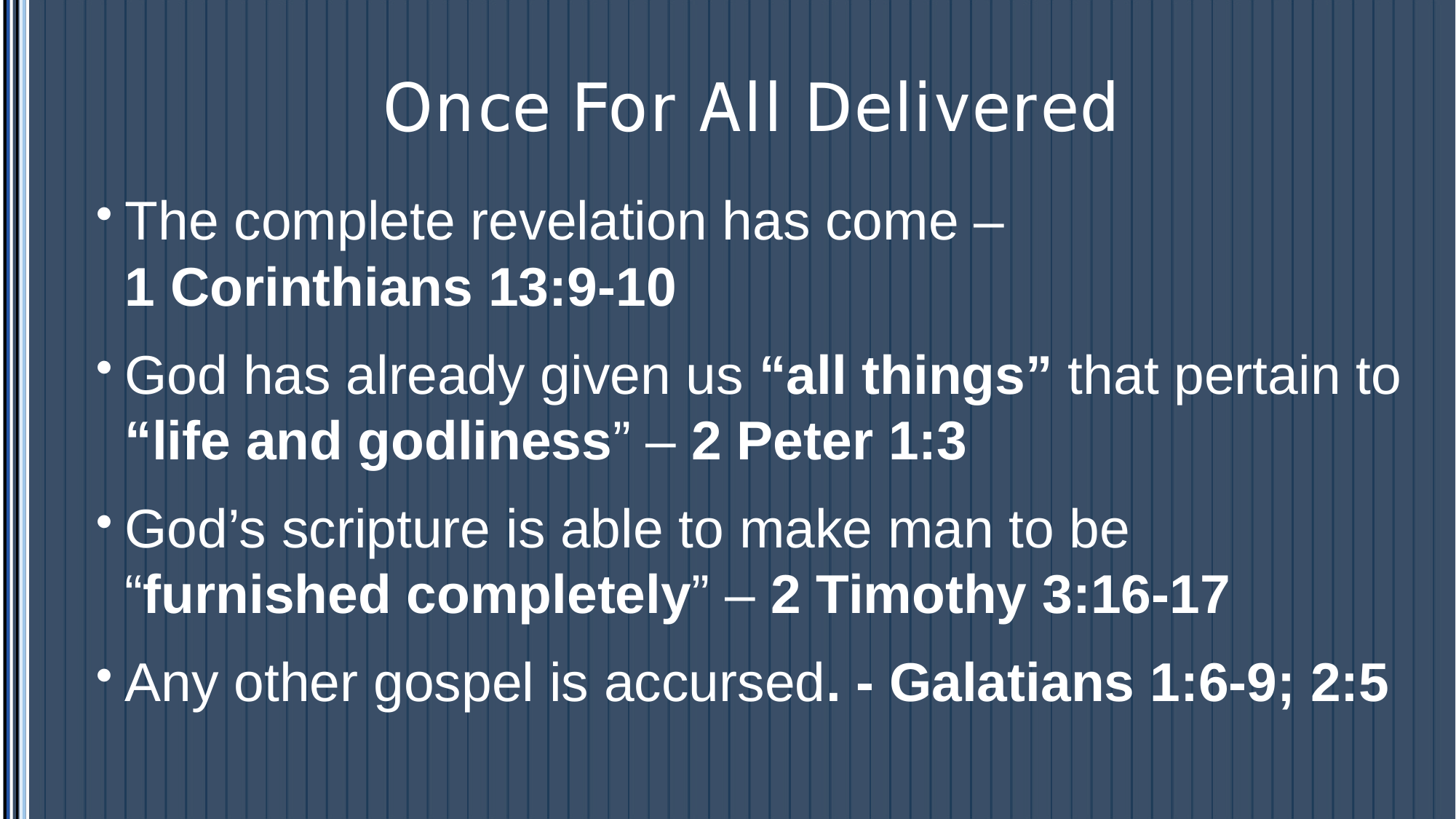

# Once For All Delivered
The complete revelation has come –
1 Corinthians 13:9-10
God has already given us “all things” that pertain to “life and godliness” – 2 Peter 1:3
God’s scripture is able to make man to be “furnished completely” – 2 Timothy 3:16-17
Any other gospel is accursed. - Galatians 1:6-9; 2:5